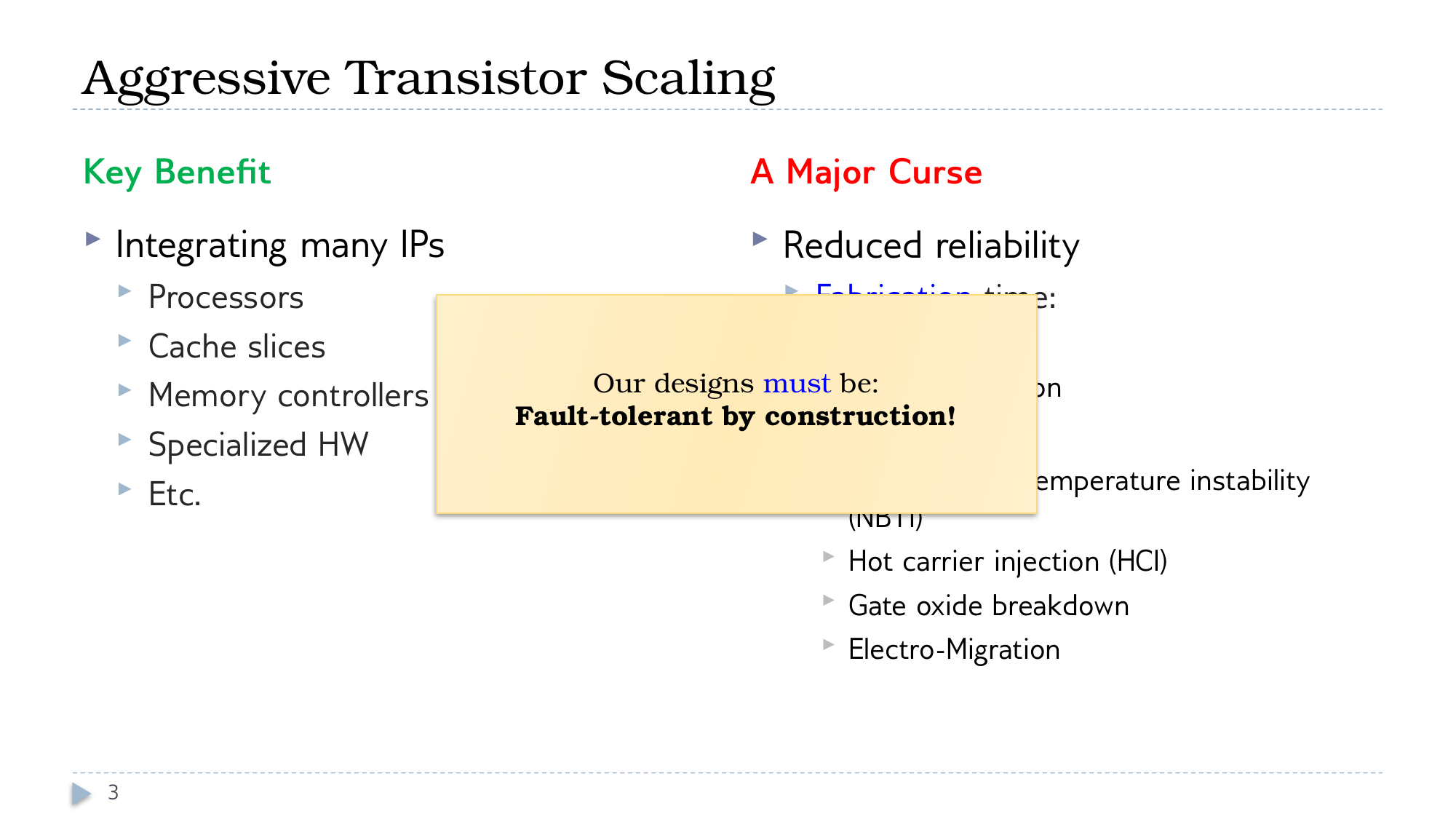

# Aggressive Transistor Scaling
Key Benefit
A Major Curse
Integrating many IPs
Processors
Cache slices
Memory controllers
Specialized HW
Etc.

Reduced reliability
Fabrication time:
Defect
Process variation
Run-time:
Negative bias temperature instability (NBTI)
Hot carrier injection (HCI)
Gate oxide breakdown
Electro-Migration

Our designs must be:
Fault-tolerant by construction!
3